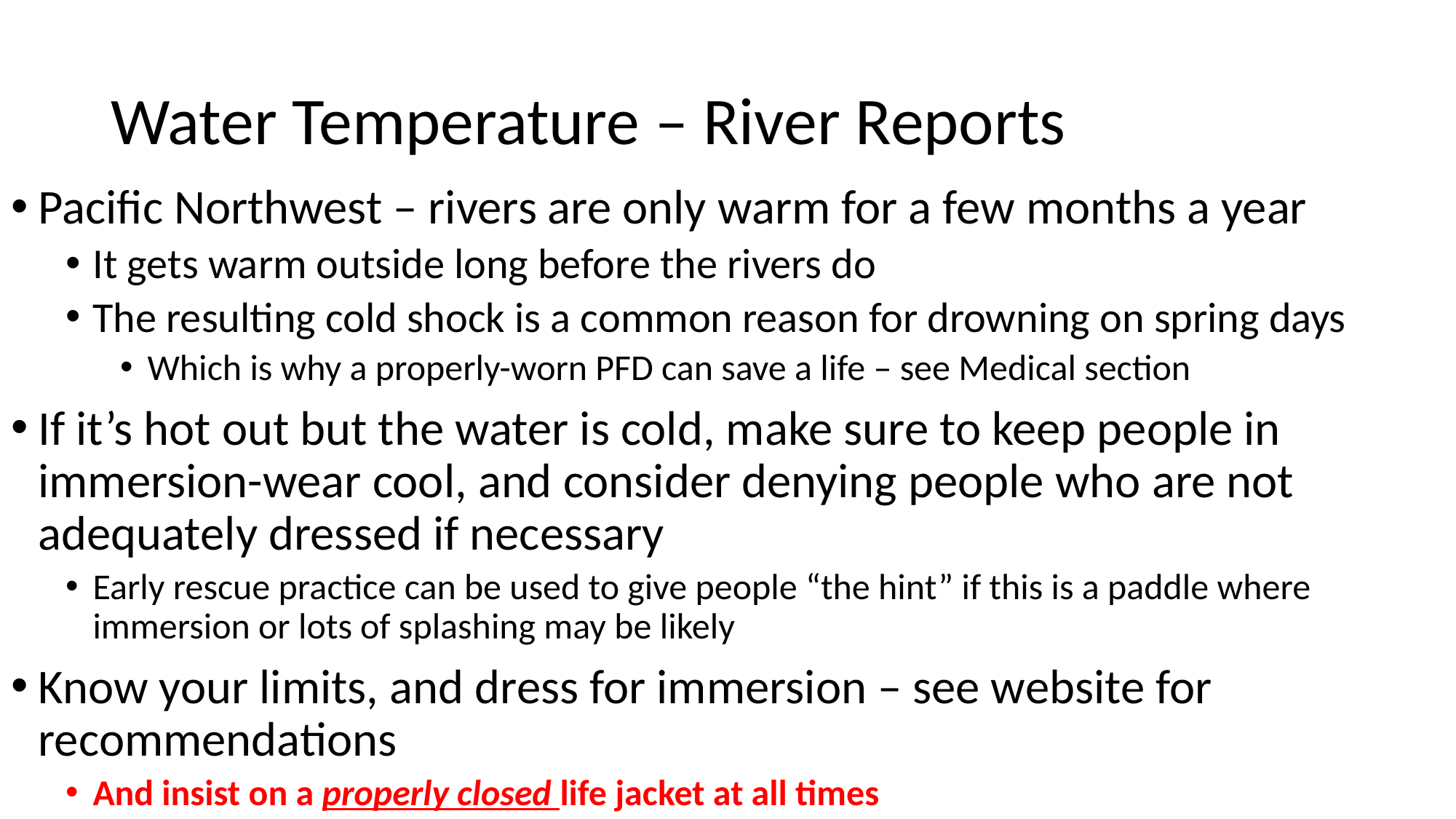

# Water Temperature – River Reports
Pacific Northwest – rivers are only warm for a few months a year
It gets warm outside long before the rivers do
The resulting cold shock is a common reason for drowning on spring days
Which is why a properly-worn PFD can save a life – see Medical section
If it’s hot out but the water is cold, make sure to keep people in immersion-wear cool, and consider denying people who are not adequately dressed if necessary
Early rescue practice can be used to give people “the hint” if this is a paddle where immersion or lots of splashing may be likely
Know your limits, and dress for immersion – see website for recommendations
And insist on a properly closed life jacket at all times